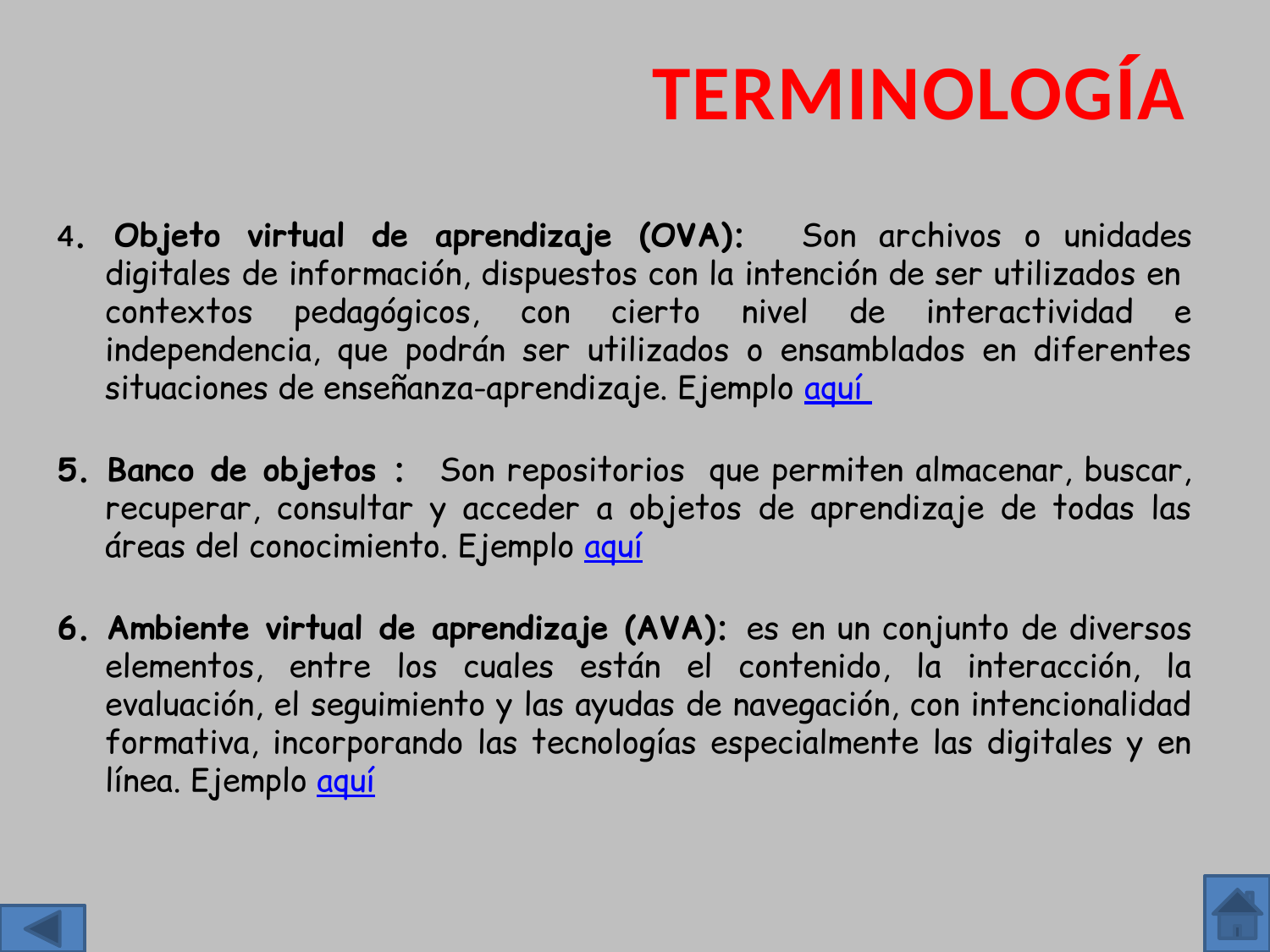

TERMINOLOGÍA

4. Objeto virtual de aprendizaje (OVA):  Son archivos o unidades digitales de información, dispuestos con la intención de ser utilizados en  contextos pedagógicos, con cierto nivel de interactividad e independencia, que podrán ser utilizados o ensamblados en diferentes situaciones de enseñanza-aprendizaje. Ejemplo aquí

5. Banco de objetos :  Son repositorios  que permiten almacenar, buscar, recuperar, consultar y acceder a objetos de aprendizaje de todas las áreas del conocimiento. Ejemplo aquí

6. Ambiente virtual de aprendizaje (AVA): es en un conjunto de diversos elementos, entre los cuales están el contenido, la interacción, la evaluación, el seguimiento y las ayudas de navegación, con intencionalidad formativa, incorporando las tecnologías especialmente las digitales y en línea. Ejemplo aquí